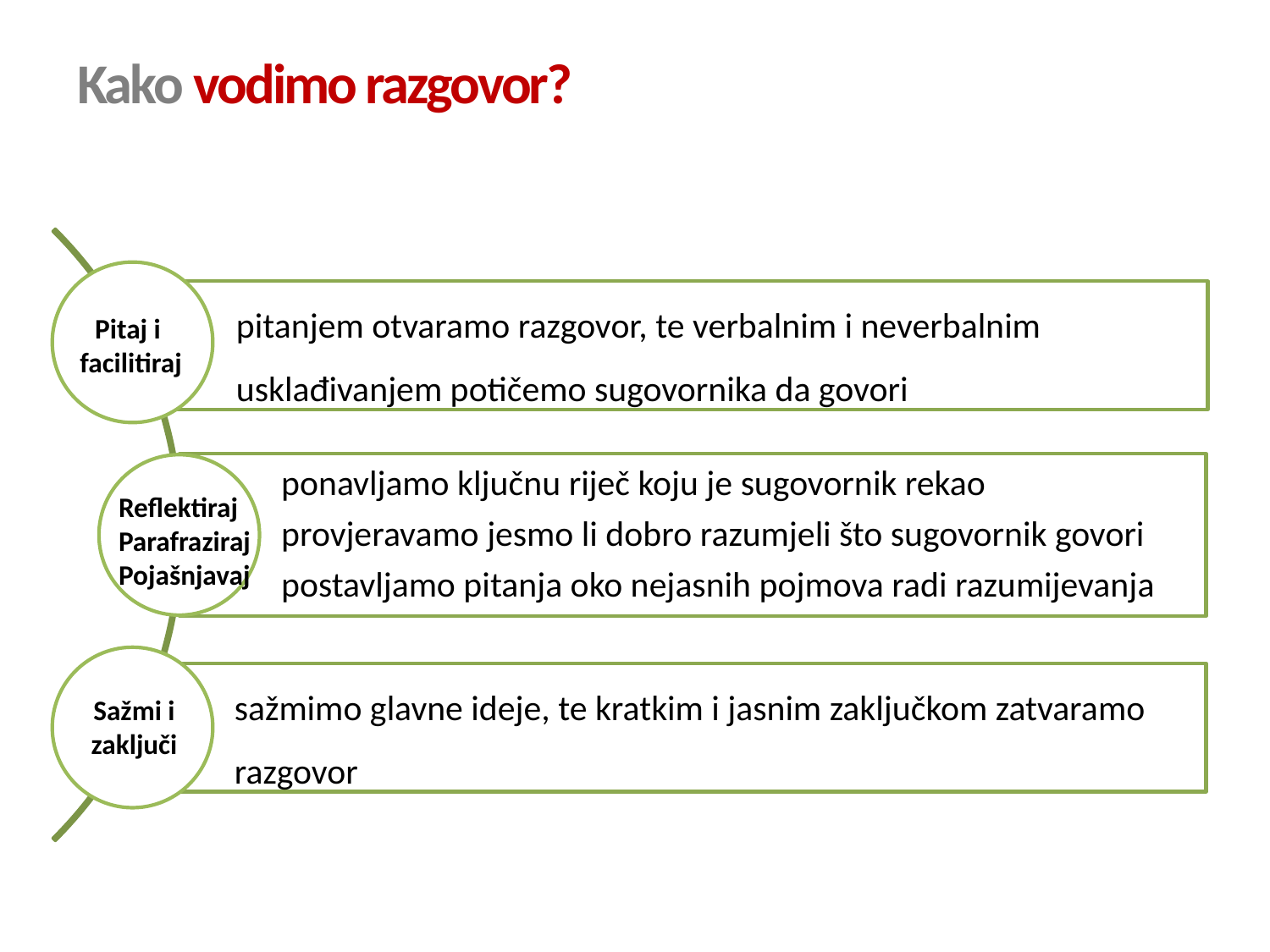

Kako vodimo razgovor?
pitanjem otvaramo razgovor, te verbalnim i neverbalnim  usklađivanjem potičemo sugovornika da govori
ponavljamo ključnu riječ koju je sugovornik rekao
provjeravamo jesmo li dobro razumjeli što sugovornik govori
postavljamo pitanja oko nejasnih pojmova radi razumijevanja
sažmimo glavne ideje, te kratkim i jasnim zaključkom zatvaramo razgovor
Pitaj i
facilitiraj
Reflektiraj
Parafraziraj
Pojašnjavaj
Sažmi i
zaključi